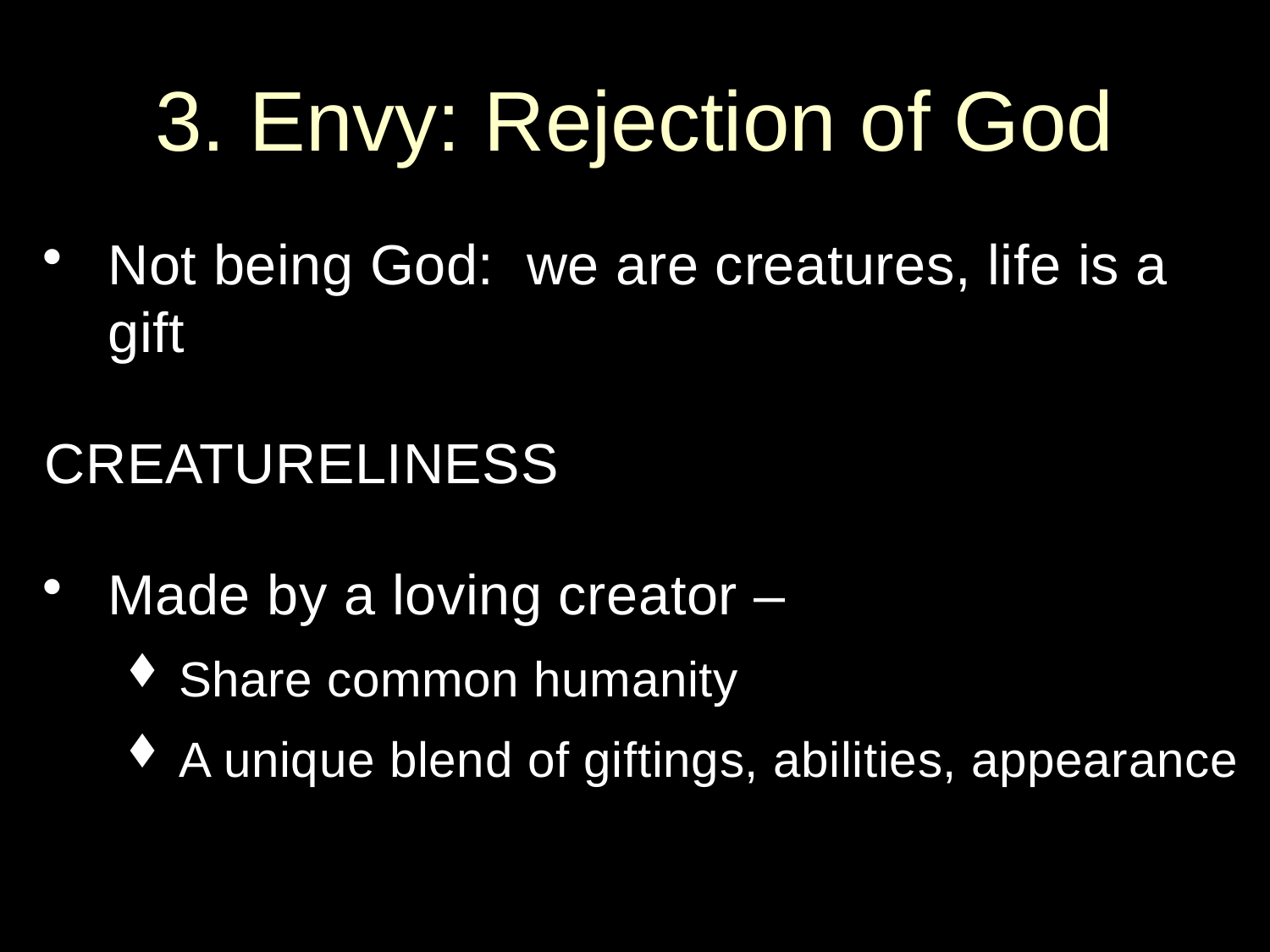

# 3. Envy: Rejection of God
Not being God:  we are creatures, life is a gift
CREATURELINESS
Made by a loving creator –
Share common humanity
A unique blend of giftings, abilities, appearance